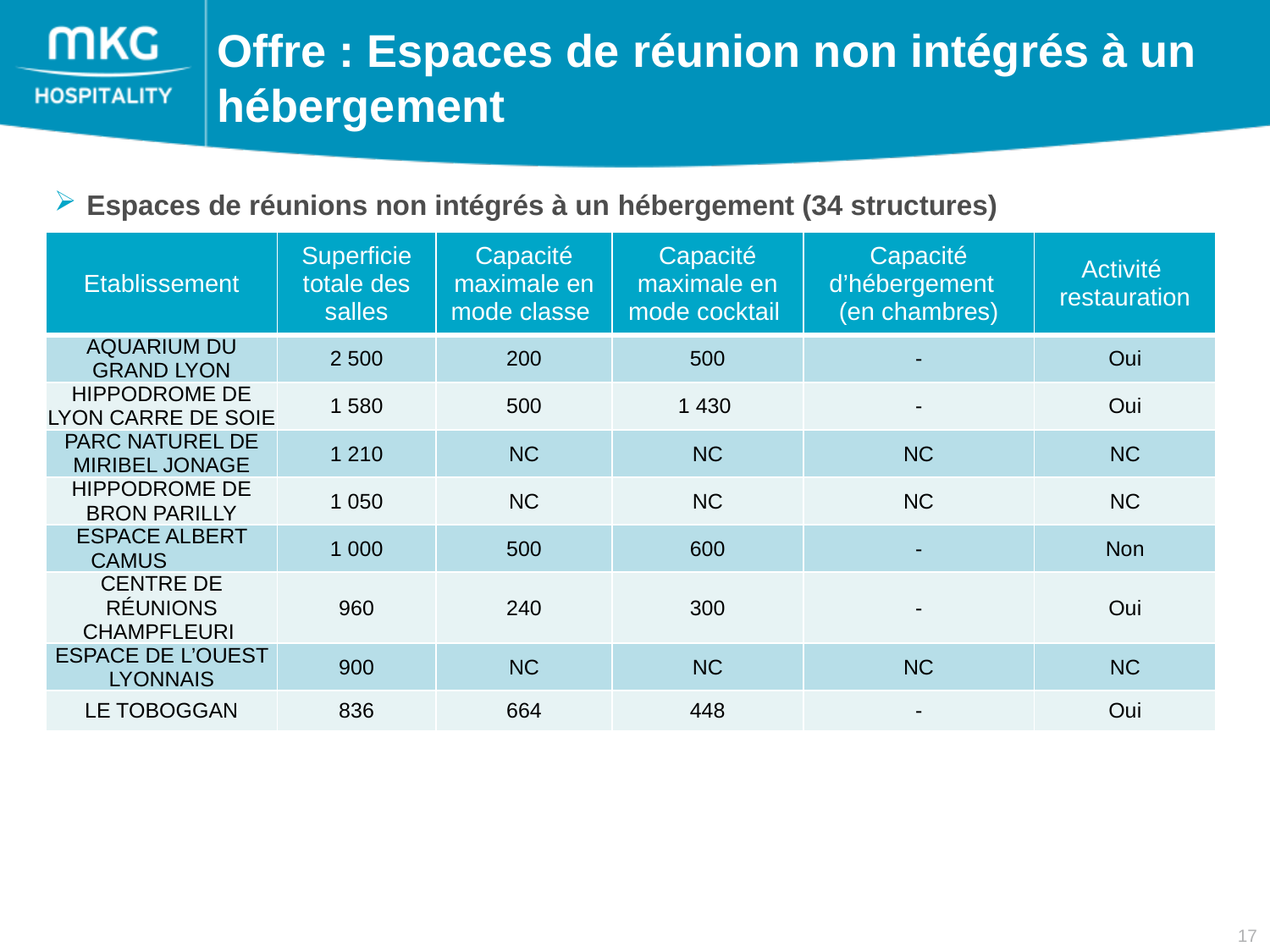

Offre : Espaces de réunion non intégrés à un hébergement
 Espaces de réunions non intégrés à un hébergement (34 structures)

| Etablissement | Superficie totale des salles | Capacité maximale en mode classe | Capacité maximale en mode cocktail | Capacité d’hébergement (en chambres) | Activité restauration |
| --- | --- | --- | --- | --- | --- |
| AQUARIUM DU GRAND LYON | 2 500 | 200 | 500 | - | Oui |
| HIPPODROME DE LYON CARRE DE SOIE | 1 580 | 500 | 1 430 | - | Oui |
| PARC NATUREL DE MIRIBEL JONAGE | 1 210 | NC | NC | NC | NC |
| HIPPODROME DE BRON PARILLY | 1 050 | NC | NC | NC | NC |
| ESPACE ALBERT CAMUS | 1 000 | 500 | 600 | - | Non |
| CENTRE DE RÉUNIONS CHAMPFLEURI | 960 | 240 | 300 | - | Oui |
| ESPACE DE L’OUEST LYONNAIS | 900 | NC | NC | NC | NC |
| LE TOBOGGAN | 836 | 664 | 448 | - | Oui |